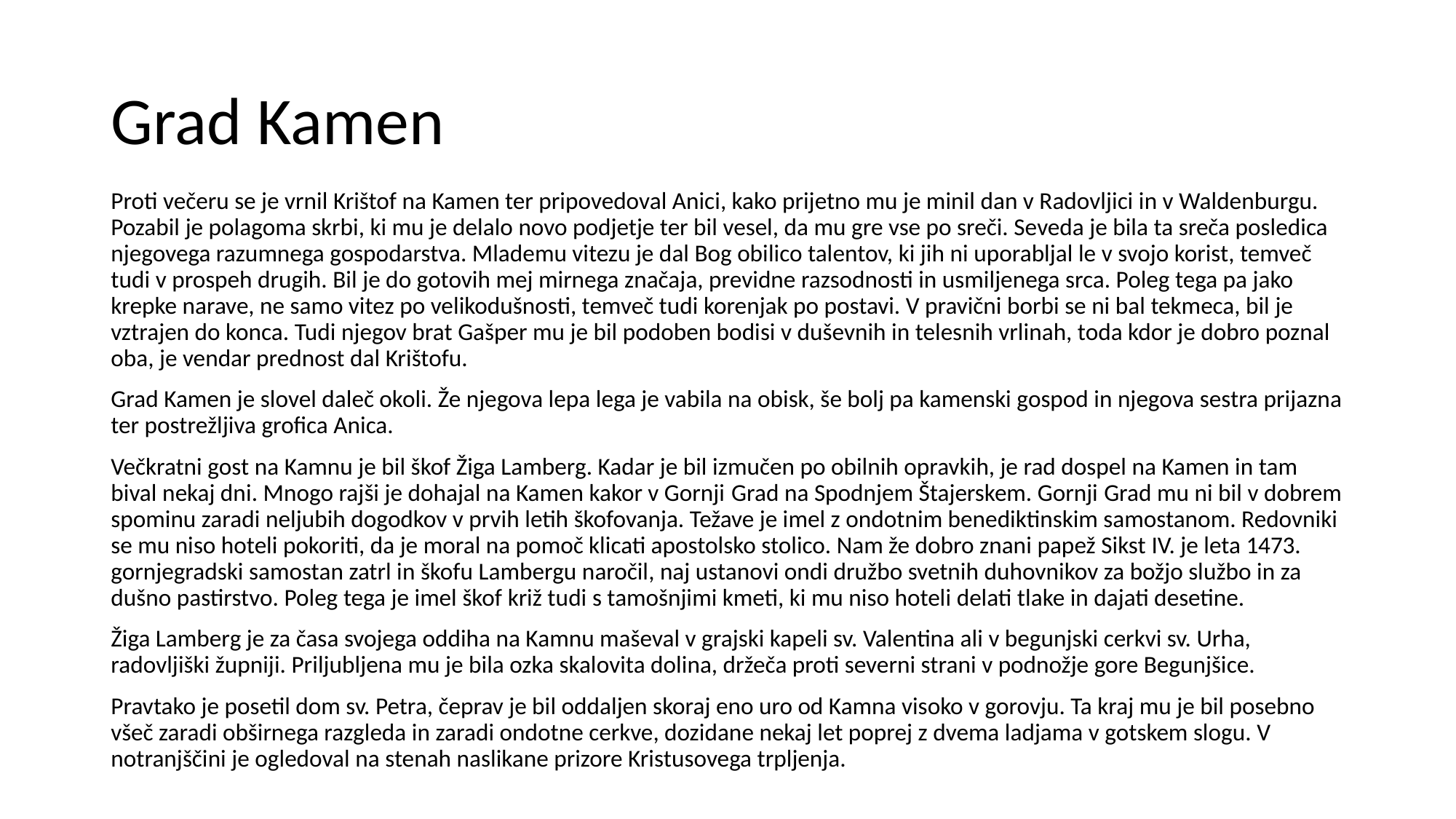

# Grad Kamen
Proti večeru se je vrnil Krištof na Kamen ter pripovedoval Anici, kako prijetno mu je minil dan v Radovljici in v Waldenburgu. Pozabil je polagoma skrbi, ki mu je delalo novo podjetje ter bil vesel, da mu gre vse po sreči. Seveda je bila ta sreča posledica njegovega razumnega gospodarstva. Mlademu vitezu je dal Bog obilico talentov, ki jih ni uporabljal le v svojo korist, temveč tudi v prospeh drugih. Bil je do gotovih mej mirnega značaja, previdne razsodnosti in usmiljenega srca. Poleg tega pa jako krepke narave, ne samo vitez po velikodušnosti, temveč tudi korenjak po postavi. V pravični borbi se ni bal tekmeca, bil je vztrajen do konca. Tudi njegov brat Gašper mu je bil podoben bodisi v duševnih in telesnih vrlinah, toda kdor je dobro poznal oba, je vendar prednost dal Krištofu.
Grad Kamen je slovel daleč okoli. Že njegova lepa lega je vabila na obisk, še bolj pa kamenski gospod in njegova sestra prijazna ter postrežljiva grofica Anica.
Večkratni gost na Kamnu je bil škof Žiga Lamberg. Kadar je bil izmučen po obilnih opravkih, je rad dospel na Kamen in tam bival nekaj dni. Mnogo rajši je dohajal na Kamen kakor v Gornji Grad na Spodnjem Štajerskem. Gornji Grad mu ni bil v dobrem spominu zaradi neljubih dogodkov v prvih letih škofovanja. Težave je imel z ondotnim benediktinskim samostanom. Redovniki se mu niso hoteli pokoriti, da je moral na pomoč klicati apostolsko stolico. Nam že dobro znani papež Sikst IV. je leta 1473. gornjegradski samostan zatrl in škofu Lambergu naročil, naj ustanovi ondi družbo svetnih duhovnikov za božjo službo in za dušno pastirstvo. Poleg tega je imel škof križ tudi s tamošnjimi kmeti, ki mu niso hoteli delati tlake in dajati desetine.
Žiga Lamberg je za časa svojega oddiha na Kamnu maševal v grajski kapeli sv. Valentina ali v begunjski cerkvi sv. Urha, radovljiški župniji. Priljubljena mu je bila ozka skalovita dolina, držeča proti severni strani v podnožje gore Begunjšice.
Pravtako je posetil dom sv. Petra, čeprav je bil oddaljen skoraj eno uro od Kamna visoko v gorovju. Ta kraj mu je bil posebno všeč zaradi obširnega razgleda in zaradi ondotne cerkve, dozidane nekaj let poprej z dvema ladjama v gotskem slogu. V notranjščini je ogledoval na stenah naslikane prizore Kristusovega trpljenja.